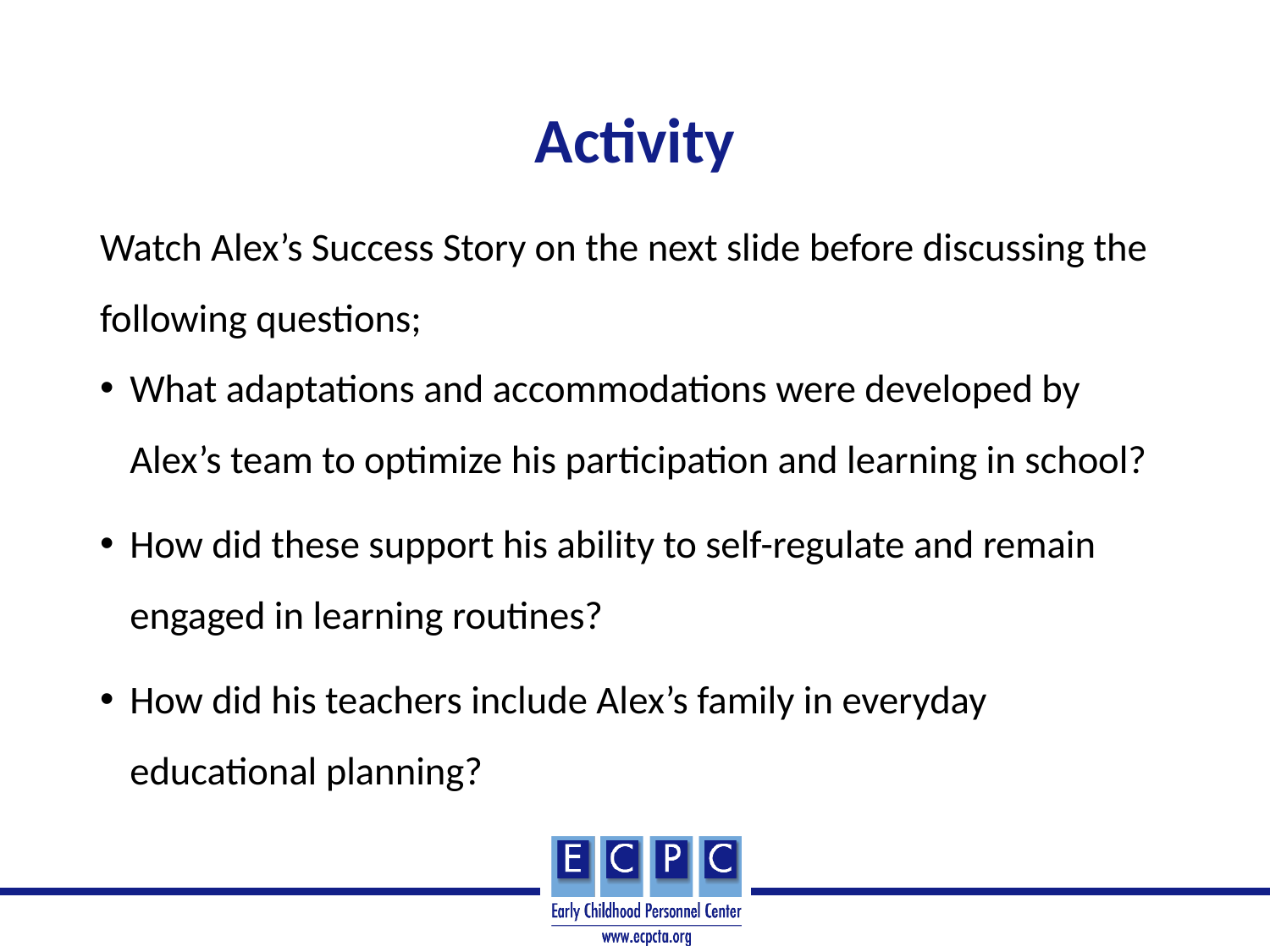

# Activity
Watch Alex’s Success Story on the next slide before discussing the following questions;
What adaptations and accommodations were developed by Alex’s team to optimize his participation and learning in school?
How did these support his ability to self-regulate and remain engaged in learning routines?
How did his teachers include Alex’s family in everyday educational planning?